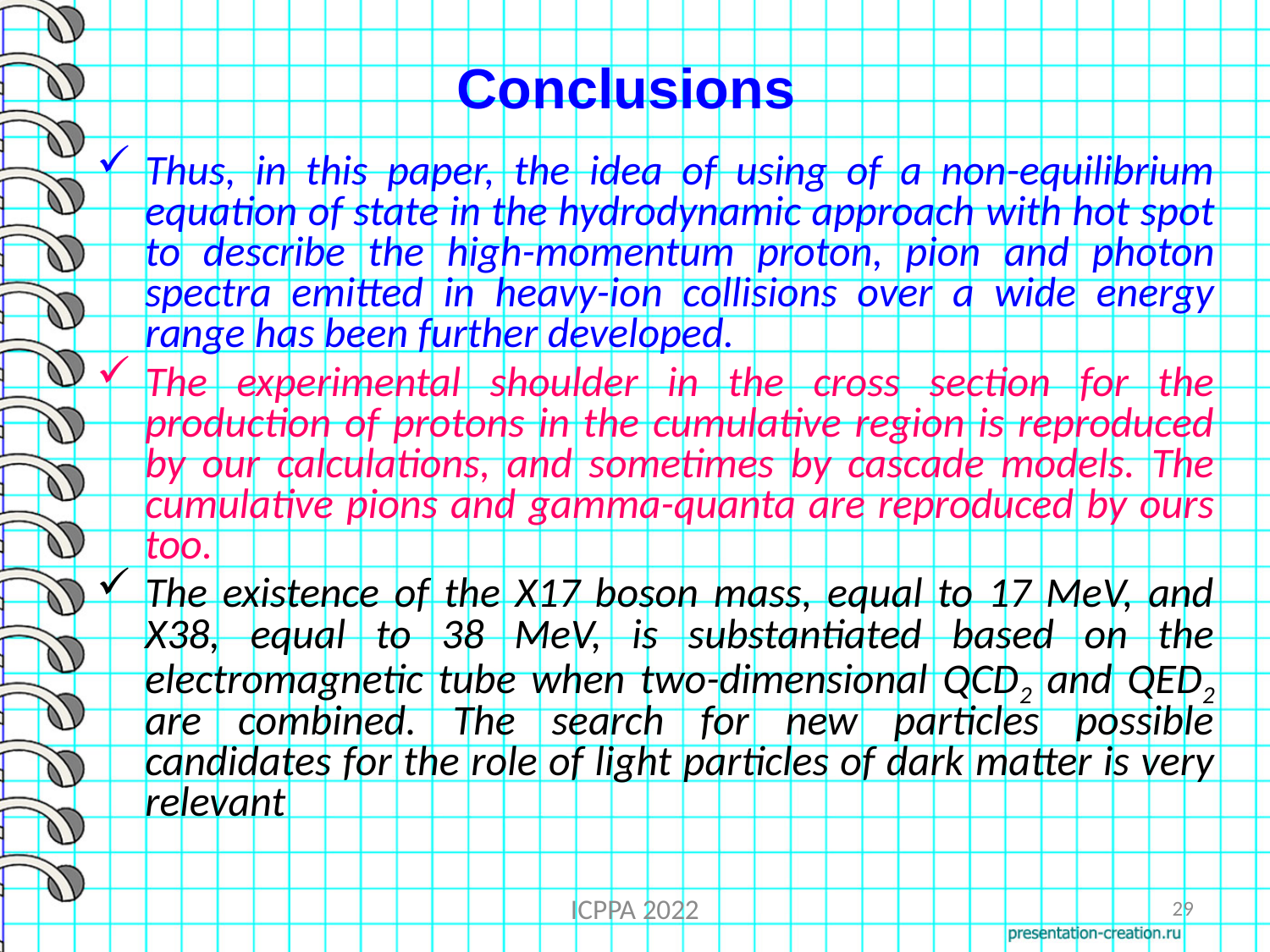

# Conclusions
Thus, in this paper, the idea of using of a non-equilibrium equation of state in the hydrodynamic approach with hot spot to describe the high-momentum proton, pion and photon spectra emitted in heavy-ion collisions over a wide energy range has been further developed.
The experimental shoulder in the cross section for the production of protons in the cumulative region is reproduced by our calculations, and sometimes by cascade models. The cumulative pions and gamma-quanta are reproduced by ours too.
The existence of the X17 boson mass, equal to 17 MeV, and X38, equal to 38 MeV, is substantiated based on the electromagnetic tube when two-dimensional QCD2 and QED2 are combined. The search for new particles possible candidates for the role of light particles of dark matter is very relevant
ICPPA 2022
29